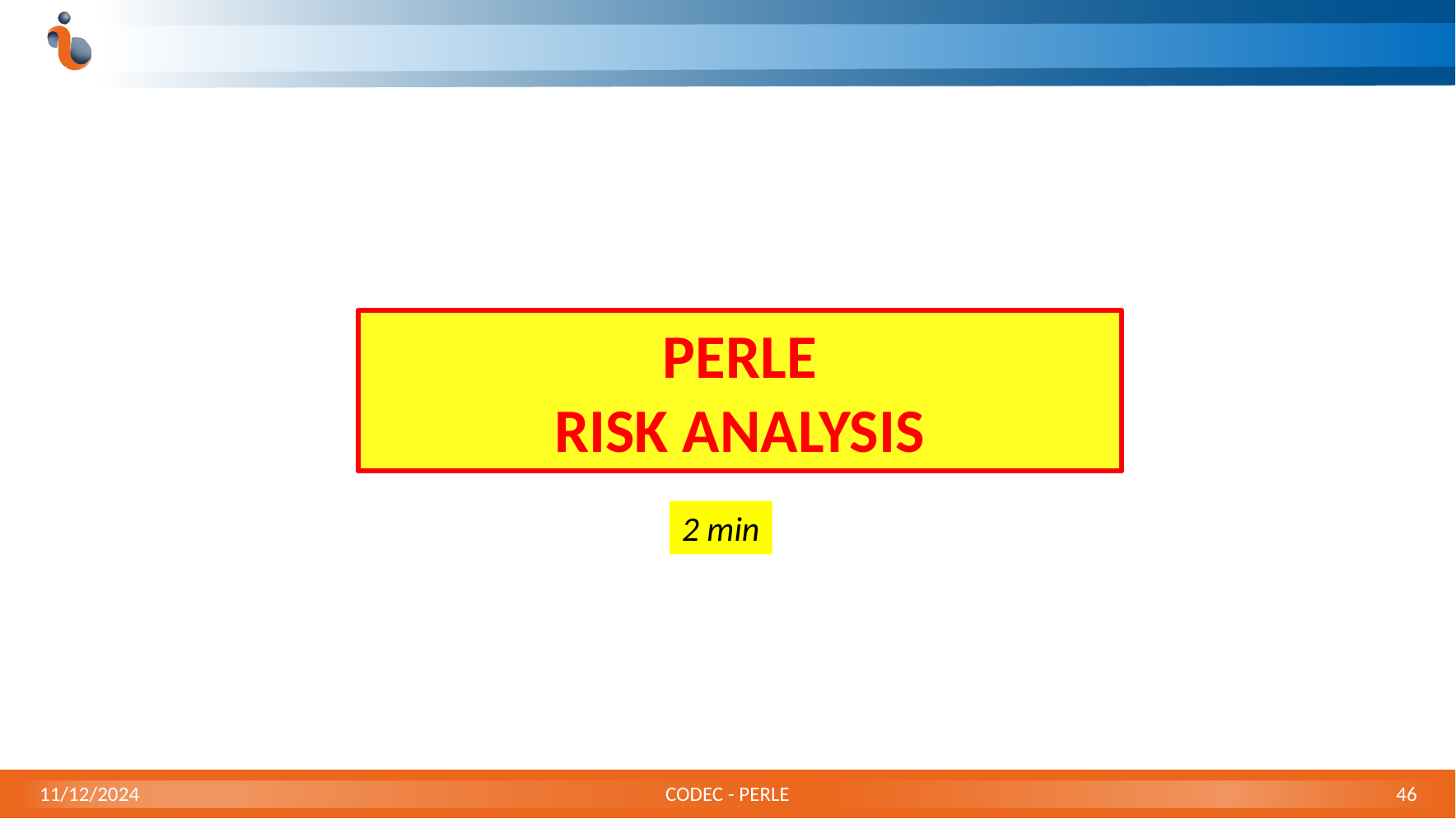

PERLE
RISK ANALYSIS
2 min
11/12/2024
CODEC - PERLE
46